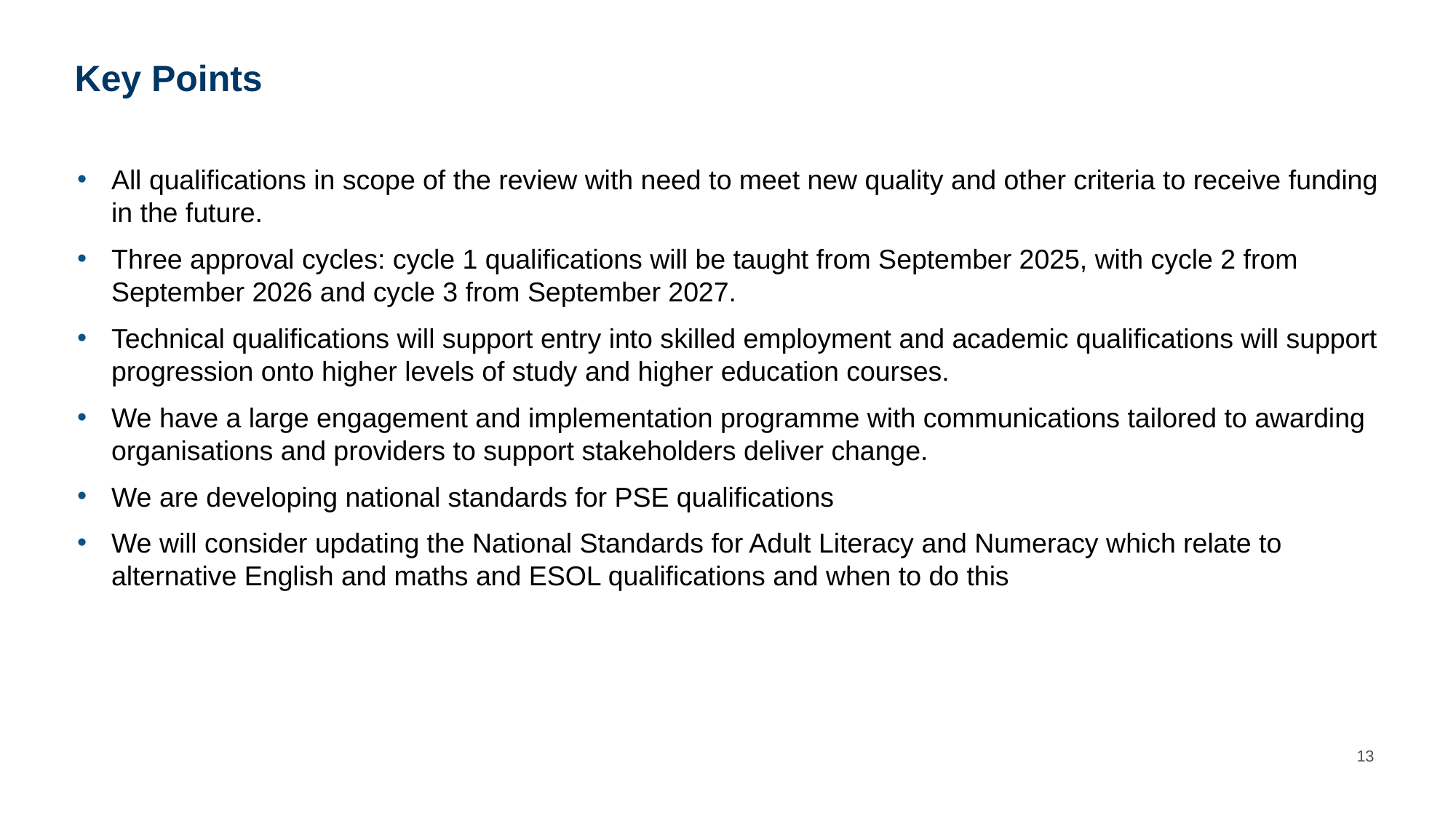

# Key Points
All qualifications in scope of the review with need to meet new quality and other criteria to receive funding in the future.
Three approval cycles: cycle 1 qualifications will be taught from September 2025, with cycle 2 from September 2026 and cycle 3 from September 2027.
Technical qualifications will support entry into skilled employment and academic qualifications will support progression onto higher levels of study and higher education courses.
We have a large engagement and implementation programme with communications tailored to awarding organisations and providers to support stakeholders deliver change.
We are developing national standards for PSE qualifications
We will consider updating the National Standards for Adult Literacy and Numeracy which relate to alternative English and maths and ESOL qualifications and when to do this

13